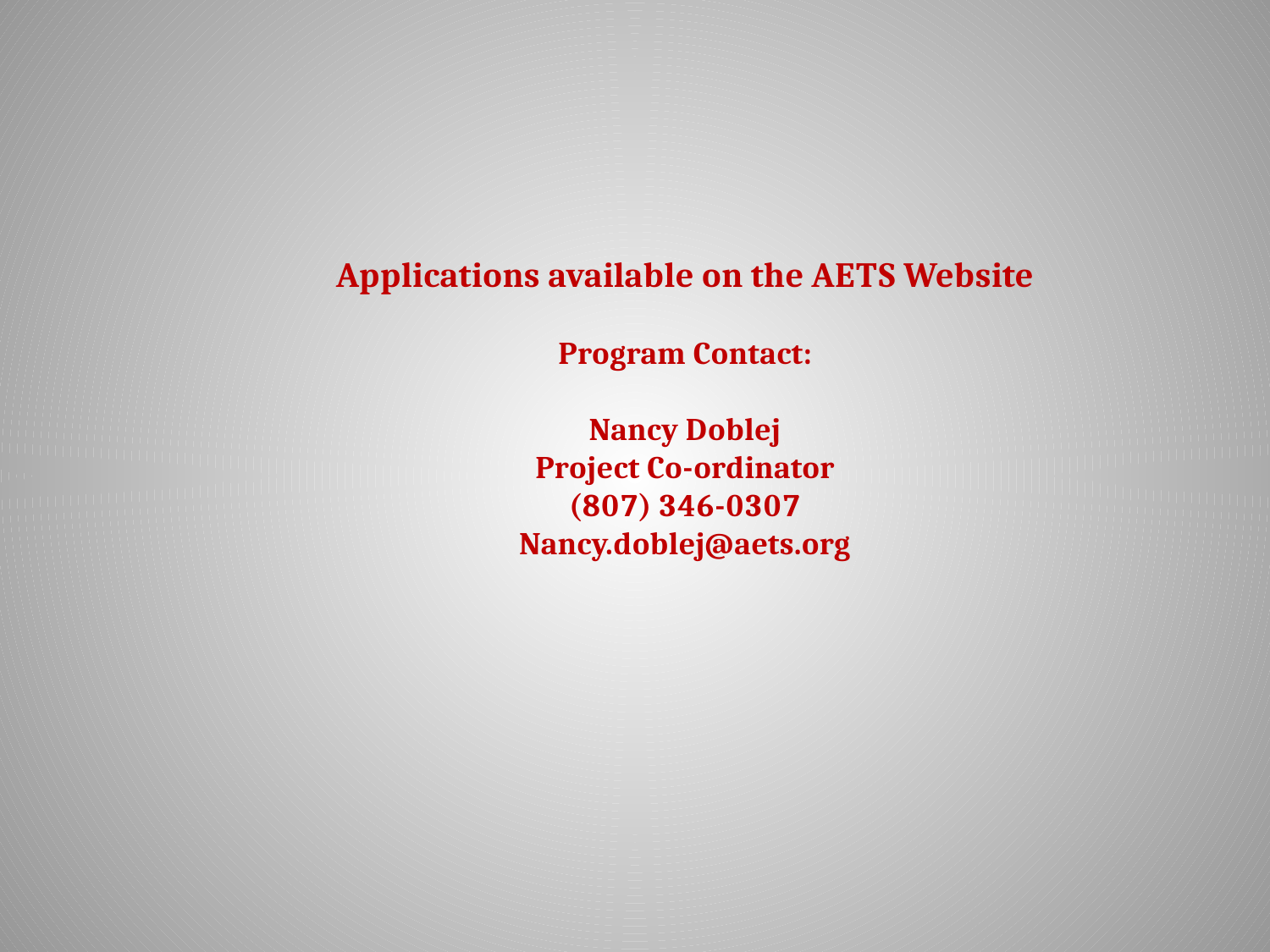

Applications available on the AETS Website

Program Contact:

Nancy Doblej
Project Co-ordinator
(807) 346-0307
Nancy.doblej@aets.org